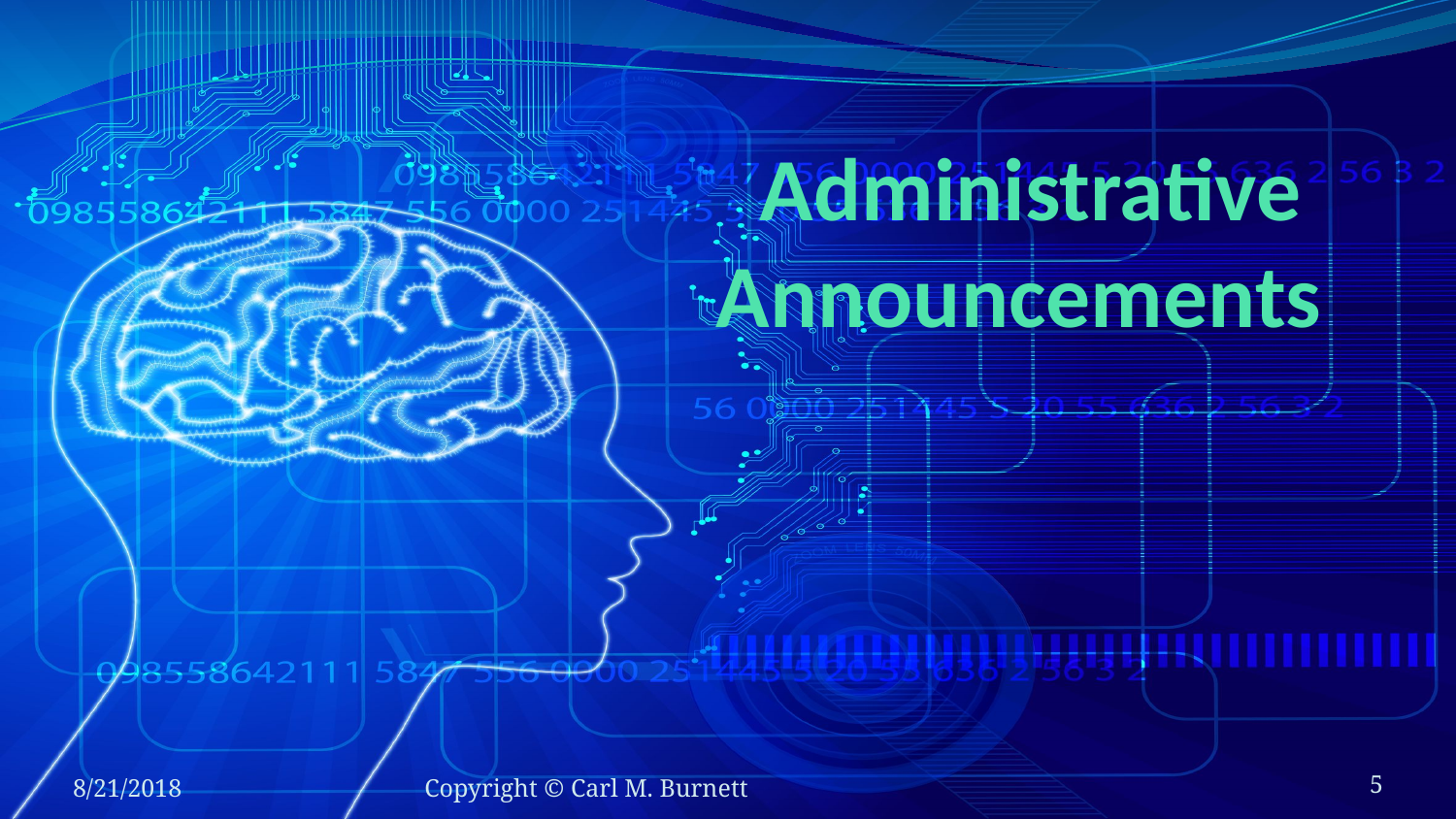

# Administrative Announcements

8/21/2018
Copyright © Carl M. Burnett
5